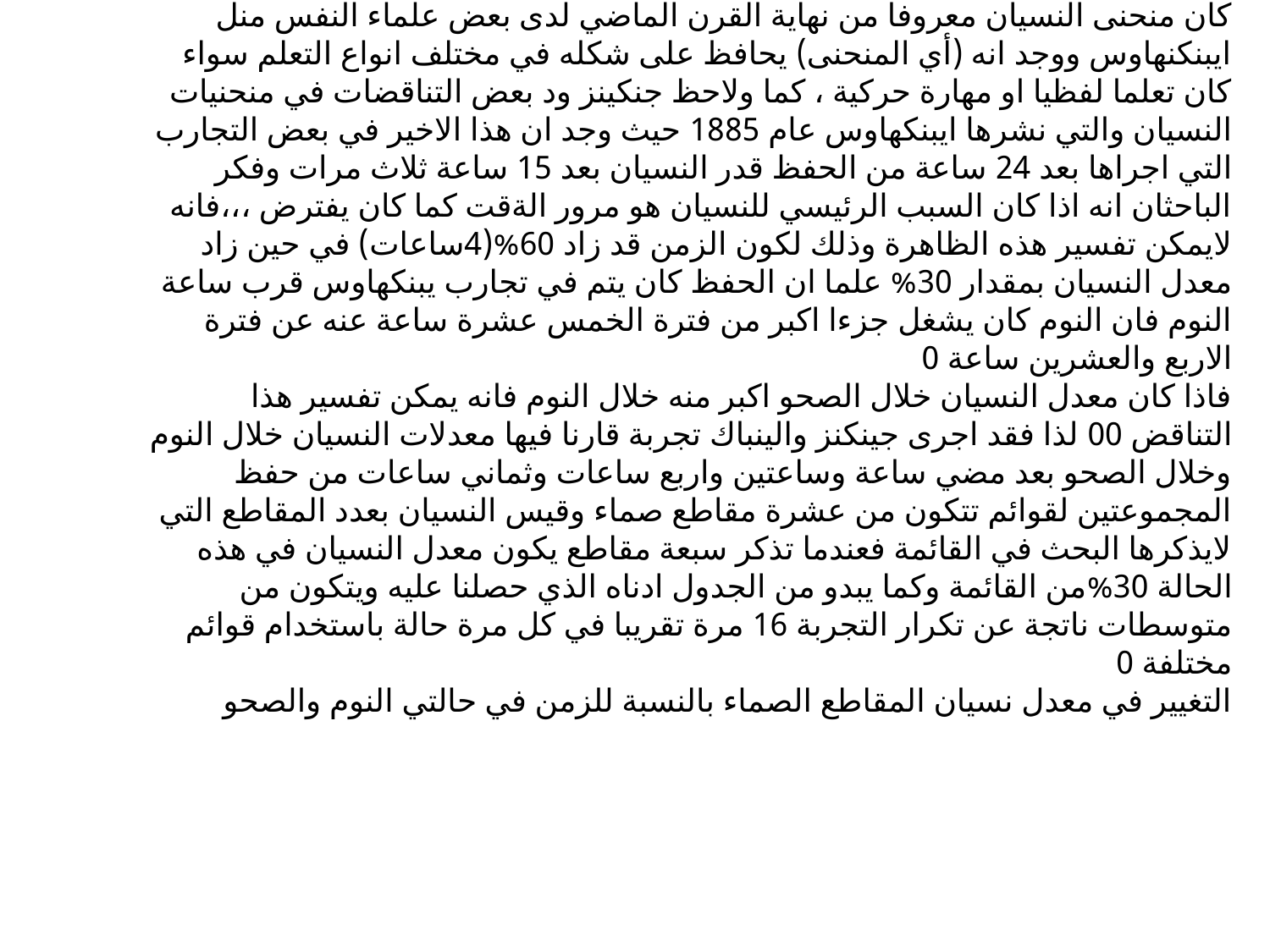

منحنى النسيان:
كان منحنى النسيان معروفا من نهاية القرن الماضي لدى بعض علماء النفس منل ايبنكنهاوس ووجد انه (أي المنحنى) يحافظ على شكله في مختلف انواع التعلم سواء كان تعلما لفظيا او مهارة حركية ، كما ولاحظ جنكينز ود بعض التناقضات في منحنيات النسيان والتي نشرها ايبنكهاوس عام 1885 حيث وجد ان هذا الاخير في بعض التجارب التي اجراها بعد 24 ساعة من الحفظ قدر النسيان بعد 15 ساعة ثلاث مرات وفكر الباحثان انه اذا كان السبب الرئيسي للنسيان هو مرور الةقت كما كان يفترض ،،،فانه لايمكن تفسير هذه الظاهرة وذلك لكون الزمن قد زاد 60%(4ساعات) في حين زاد معدل النسيان بمقدار 30% علما ان الحفظ كان يتم في تجارب يبنكهاوس قرب ساعة النوم فان النوم كان يشغل جزءا اكبر من فترة الخمس عشرة ساعة عنه عن فترة الاربع والعشرين ساعة 0
فاذا كان معدل النسيان خلال الصحو اكبر منه خلال النوم فانه يمكن تفسير هذا التناقض 00 لذا فقد اجرى جينكنز والينباك تجربة قارنا فيها معدلات النسيان خلال النوم وخلال الصحو بعد مضي ساعة وساعتين واربع ساعات وثماني ساعات من حفظ المجموعتين لقوائم تتكون من عشرة مقاطع صماء وقيس النسيان بعدد المقاطع التي لايذكرها البحث في القائمة فعندما تذكر سبعة مقاطع يكون معدل النسيان في هذه الحالة 30%من القائمة وكما يبدو من الجدول ادناه الذي حصلنا عليه ويتكون من متوسطات ناتجة عن تكرار التجربة 16 مرة تقريبا في كل مرة حالة باستخدام قوائم مختلفة 0
التغيير في معدل نسيان المقاطع الصماء بالنسبة للزمن في حالتي النوم والصحو